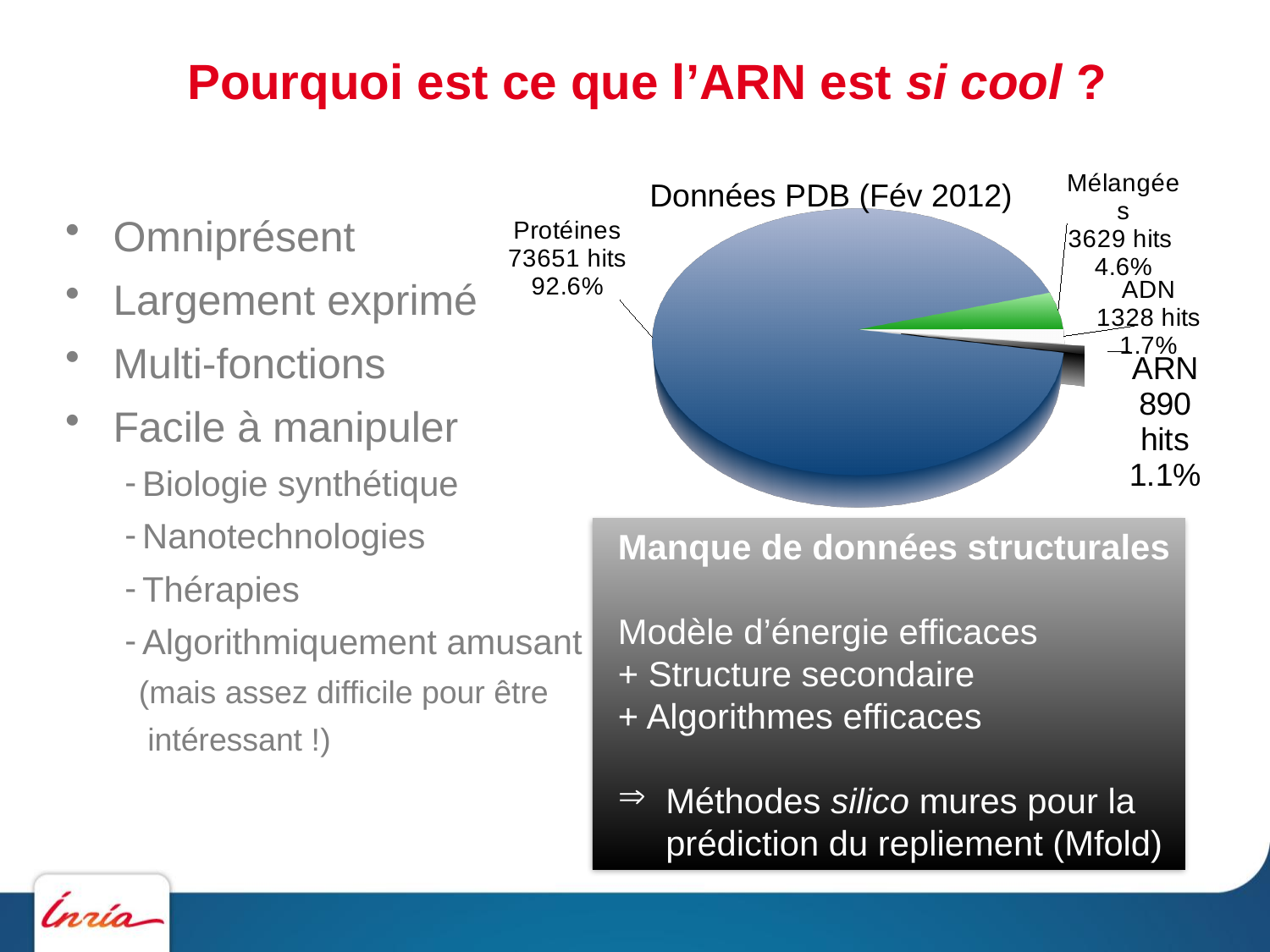

# Pourquoi est ce que l’ARN est si cool ?

[unsupported chart]

Données PDB (Fév 2012)
Omniprésent
Largement exprimé
Multi-fonctions
Facile à manipuler
Biologie synthétique
Nanotechnologies
Thérapies
Algorithmiquement amusant
   (mais assez difficile pour être
    intéressant !)

Manque de données structurales

Modèle d’énergie efficaces
+ Structure secondaire
+ Algorithmes efficaces

Méthodes silico mures pour la prédiction du repliement (Mfold)